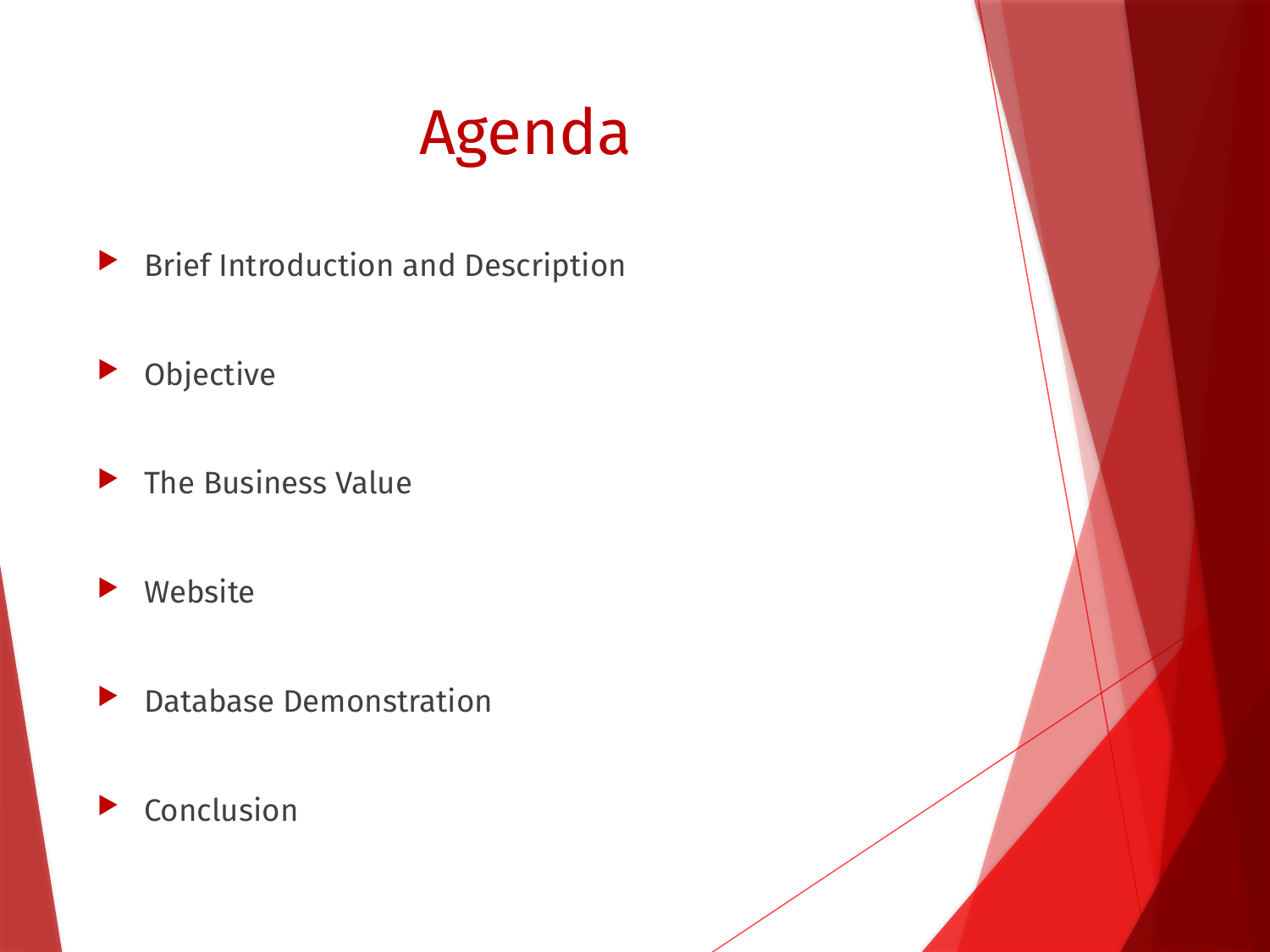

# Agenda
Brief Introduction and Description

Objective

The Business Value

Website

Database Demonstration

Conclusion